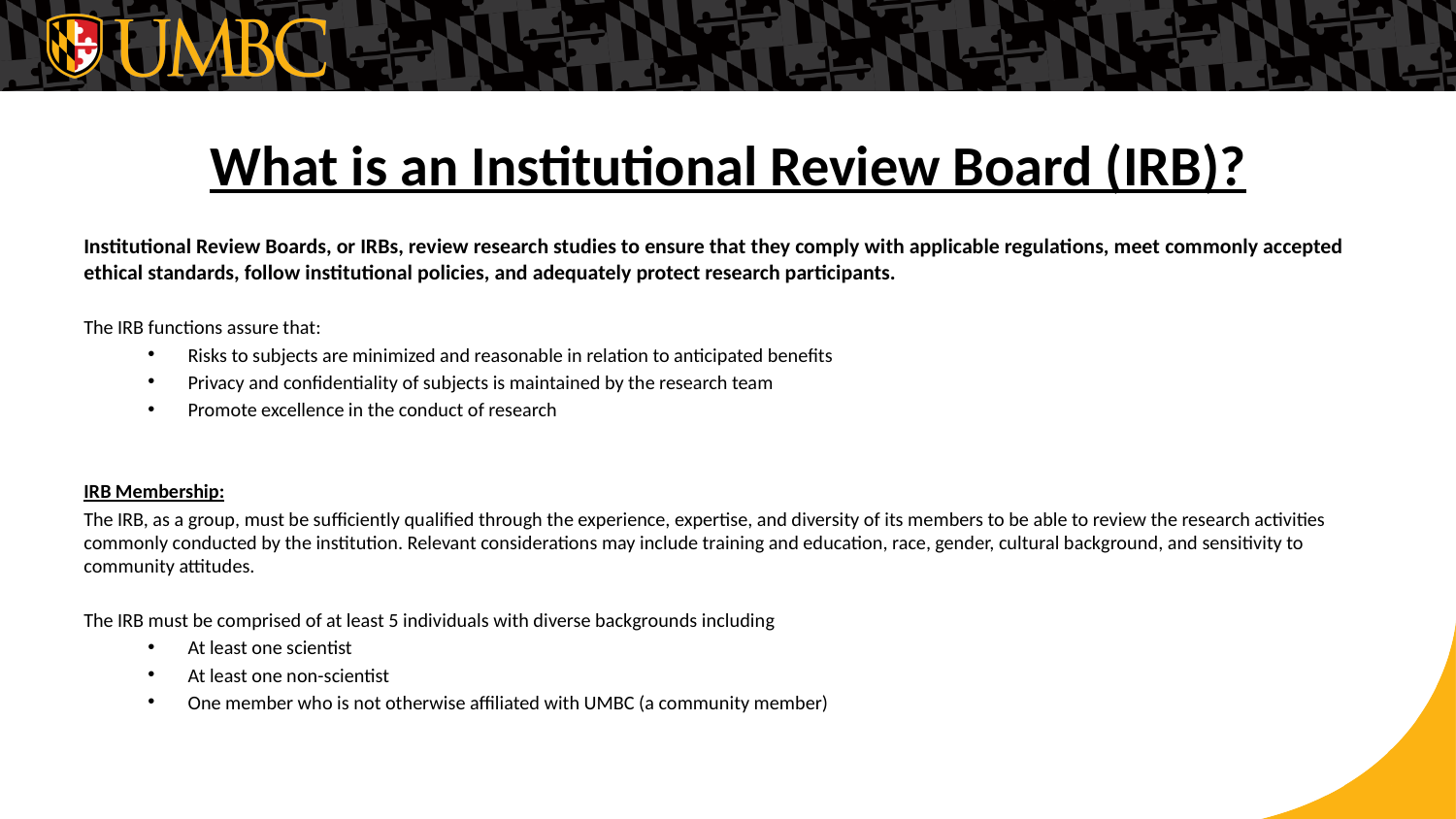

# What is an Institutional Review Board (IRB)?
Institutional Review Boards, or IRBs, review research studies to ensure that they comply with applicable regulations, meet commonly accepted ethical standards, follow institutional policies, and adequately protect research participants.

The IRB functions assure that:
Risks to subjects are minimized and reasonable in relation to anticipated benefits
Privacy and confidentiality of subjects is maintained by the research team
Promote excellence in the conduct of research

IRB Membership:
The IRB, as a group, must be sufficiently qualified through the experience, expertise, and diversity of its members to be able to review the research activities commonly conducted by the institution. Relevant considerations may include training and education, race, gender, cultural background, and sensitivity to community attitudes.

The IRB must be comprised of at least 5 individuals with diverse backgrounds including
At least one scientist
At least one non-scientist
One member who is not otherwise affiliated with UMBC (a community member)